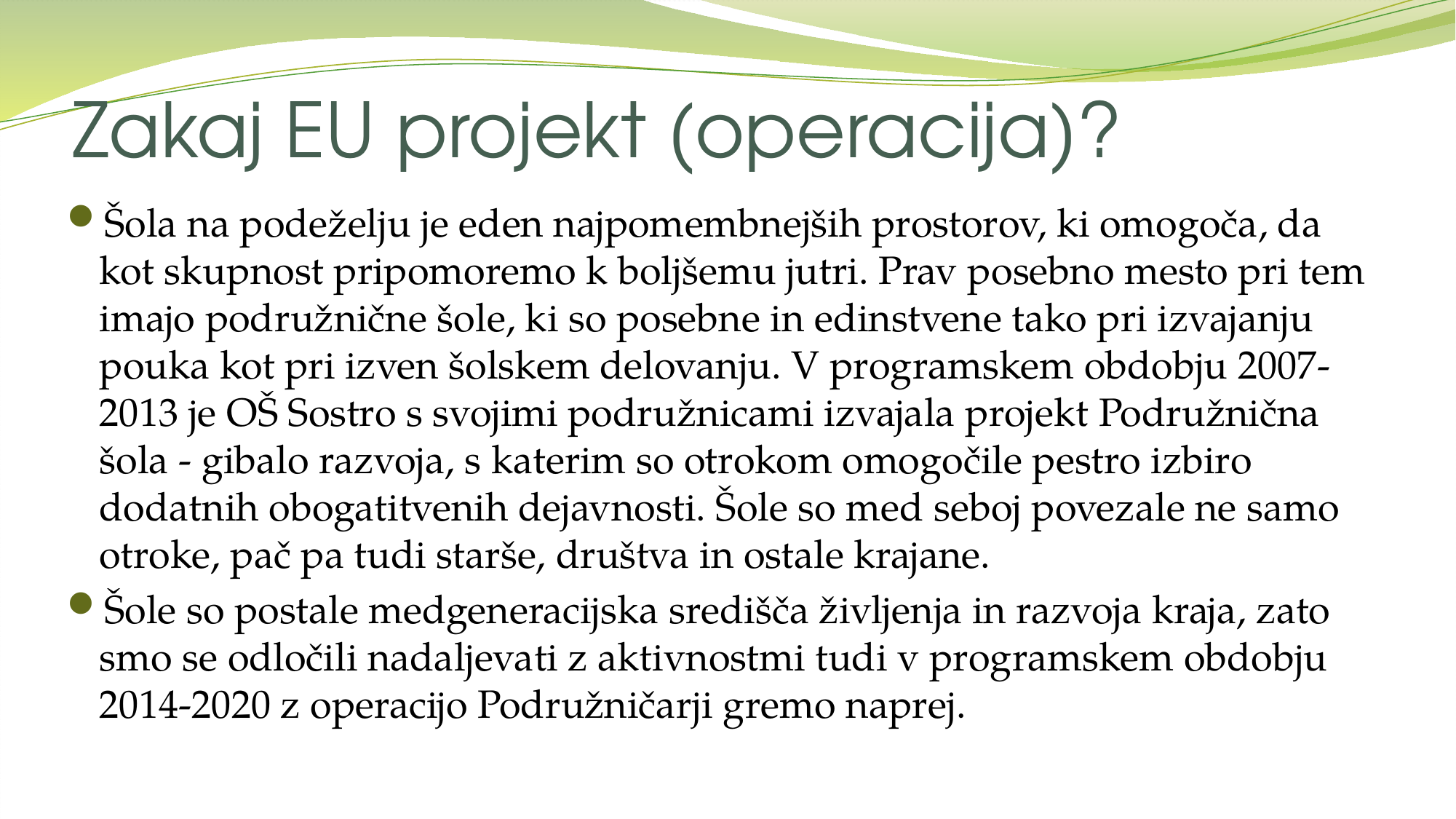

# Zakaj EU projekt (operacija)?
Šola na podeželju je eden najpomembnejših prostorov, ki omogoča, da kot skupnost pripomoremo k boljšemu jutri. Prav posebno mesto pri tem imajo podružnične šole, ki so posebne in edinstvene tako pri izvajanju pouka kot pri izven šolskem delovanju. V programskem obdobju 2007-2013 je OŠ Sostro s svojimi podružnicami izvajala projekt Podružnična šola - gibalo razvoja, s katerim so otrokom omogočile pestro izbiro dodatnih obogatitvenih dejavnosti. Šole so med seboj povezale ne samo otroke, pač pa tudi starše, društva in ostale krajane.
Šole so postale medgeneracijska središča življenja in razvoja kraja, zato smo se odločili nadaljevati z aktivnostmi tudi v programskem obdobju 2014-2020 z operacijo Podružničarji gremo naprej.